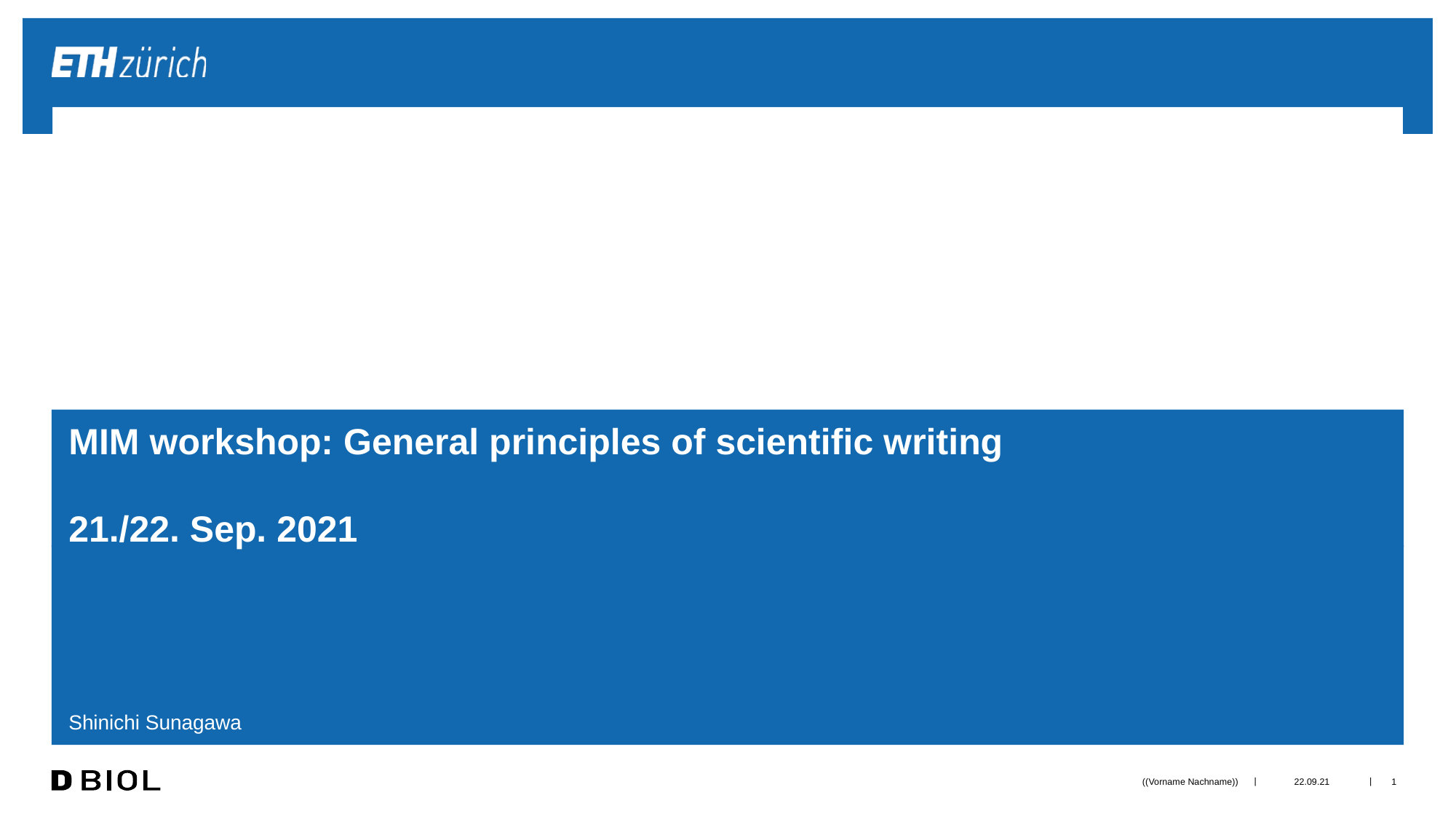

# MIM workshop: General principles of scientific writing 21./22. Sep. 2021

Shinichi Sunagawa
((Vorname Nachname))
22.09.21
1